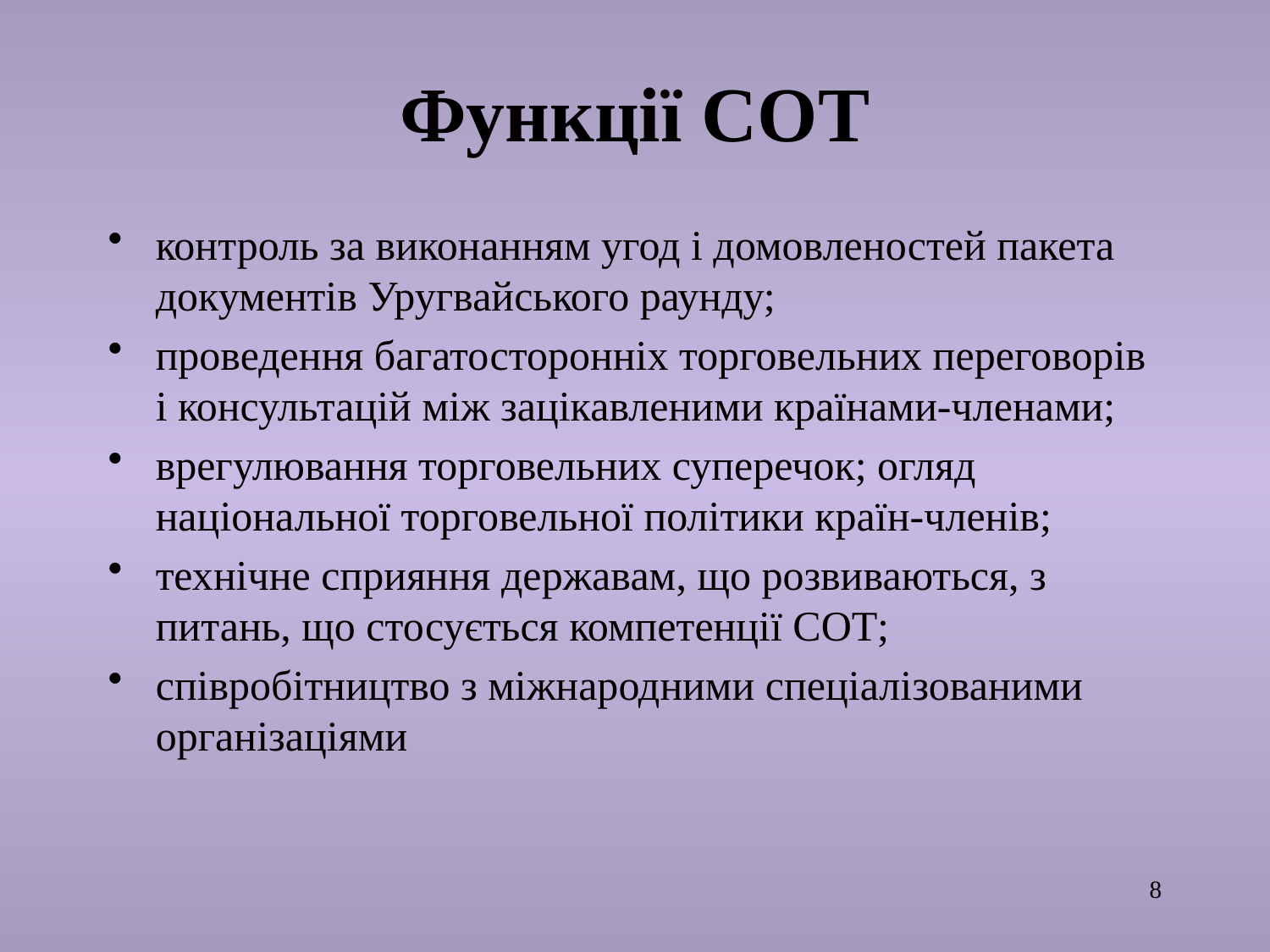

# Функції СОТ
контроль за виконанням угод і домовленостей пакета документів Уругвайського раунду;
проведення багатосторонніх торговельних переговорів і консультацій між зацікавленими країнами-членами;
врегулювання торговельних суперечок; огляд національної торговельної політики країн-членів;
технічне сприяння державам, що розвиваються, з питань, що стосується компетенції СОТ;
співробітництво з міжнародними спеціалізованими організаціями
8